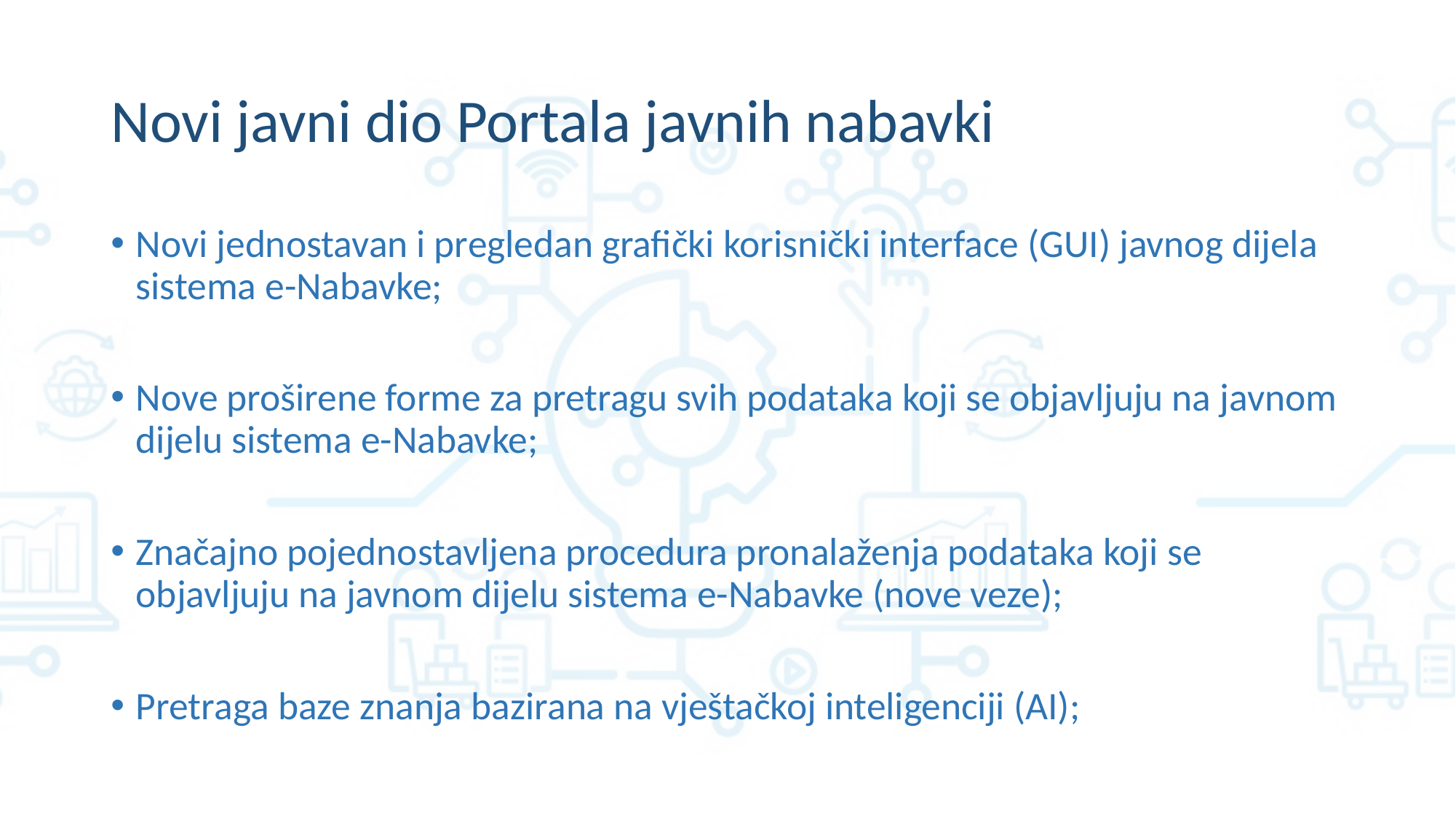

# Novi javni dio Portala javnih nabavki
Novi jednostavan i pregledan grafički korisnički interface (GUI) javnog dijela sistema e-Nabavke;

Nove proširene forme za pretragu svih podataka koji se objavljuju na javnom dijelu sistema e-Nabavke;

Značajno pojednostavljena procedura pronalaženja podataka koji se objavljuju na javnom dijelu sistema e-Nabavke (nove veze);

Pretraga baze znanja bazirana na vještačkoj inteligenciji (AI);